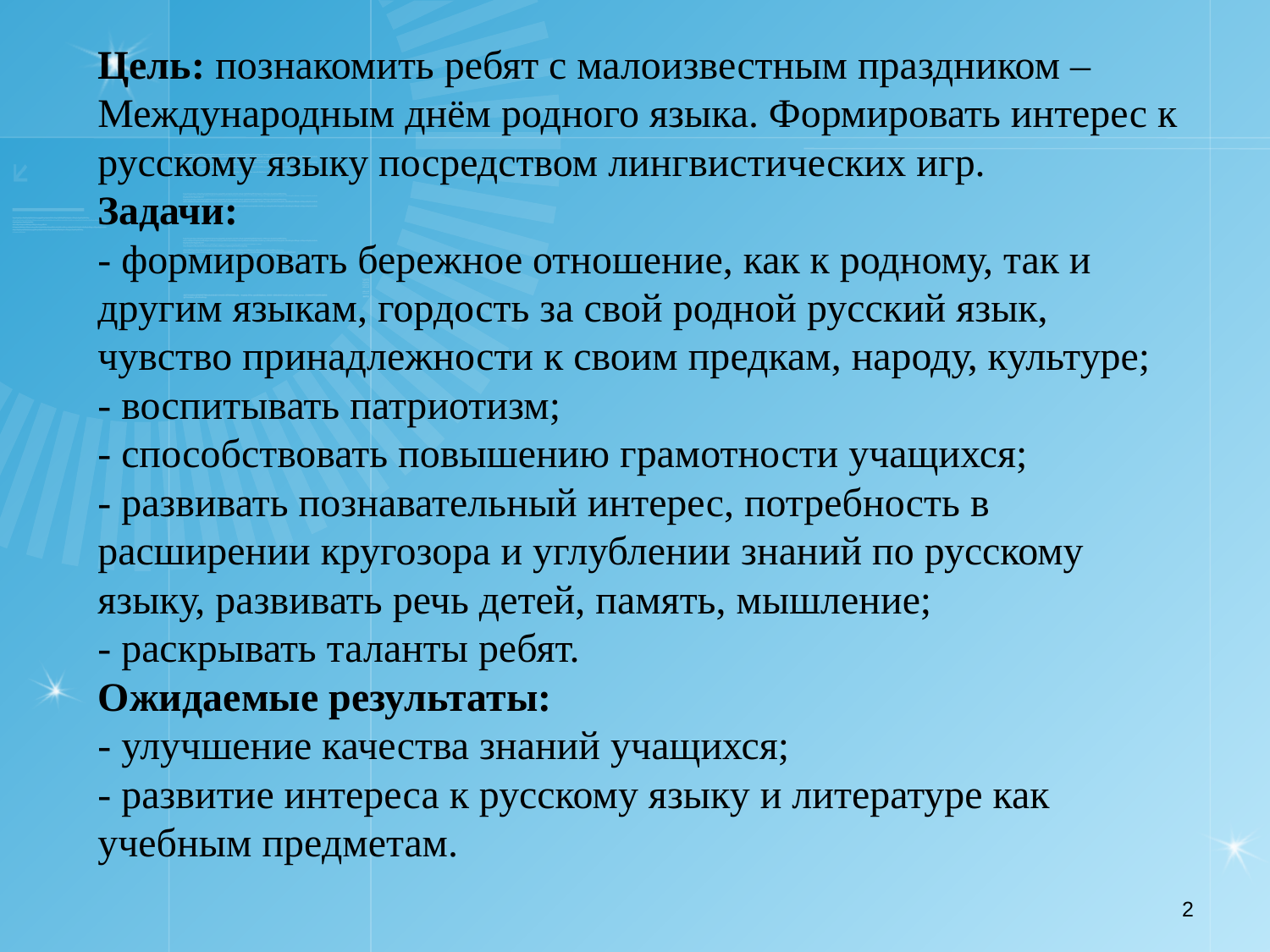

# Цель: познакомить ребят с малоизвестным праздником – Международным днём родного языка. Формировать интерес к русскому языку посредством лингвистических игр. Задачи: - формировать бережное отношение, как к родному, так и другим языкам, гордость за свой родной русский язык, чувство принадлежности к своим предкам, народу, культуре; - воспитывать патриотизм; - способствовать повышению грамотности учащихся; - развивать познавательный интерес, потребность в расширении кругозора и углублении знаний по русскому языку, развивать речь детей, память, мышление; - раскрывать таланты ребят. Ожидаемые результаты: - улучшение качества знаний учащихся; - развитие интереса к русскому языку и литературе как учебным предметам.
2